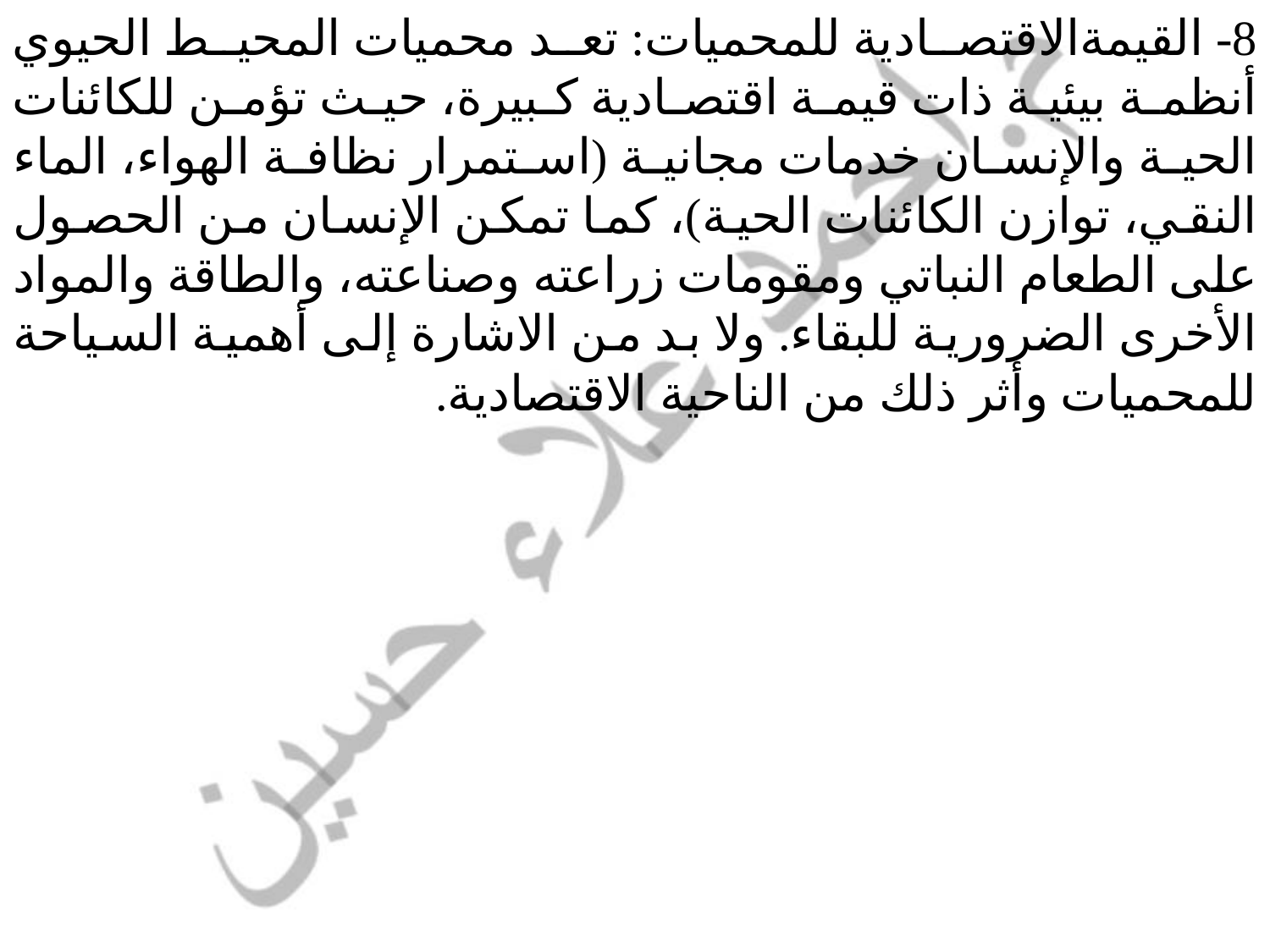

8- القيمةالاقتصادية للمحميات: تعد محميات المحيط الحيوي أنظمة بيئية ذات قيمة اقتصادية كبيرة، حيث تؤمن للكائنات الحية والإنسان خدمات مجانية (استمرار نظافة الهواء، الماء النقي، توازن الكائنات الحية)، كما تمكن الإنسان من الحصول على الطعام النباتي ومقومات زراعته وصناعته، والطاقة والمواد الأخرى الضرورية للبقاء. ولا بد من الاشارة إلى أهمية السياحة للمحميات وأثر ذلك من الناحية الاقتصادية.